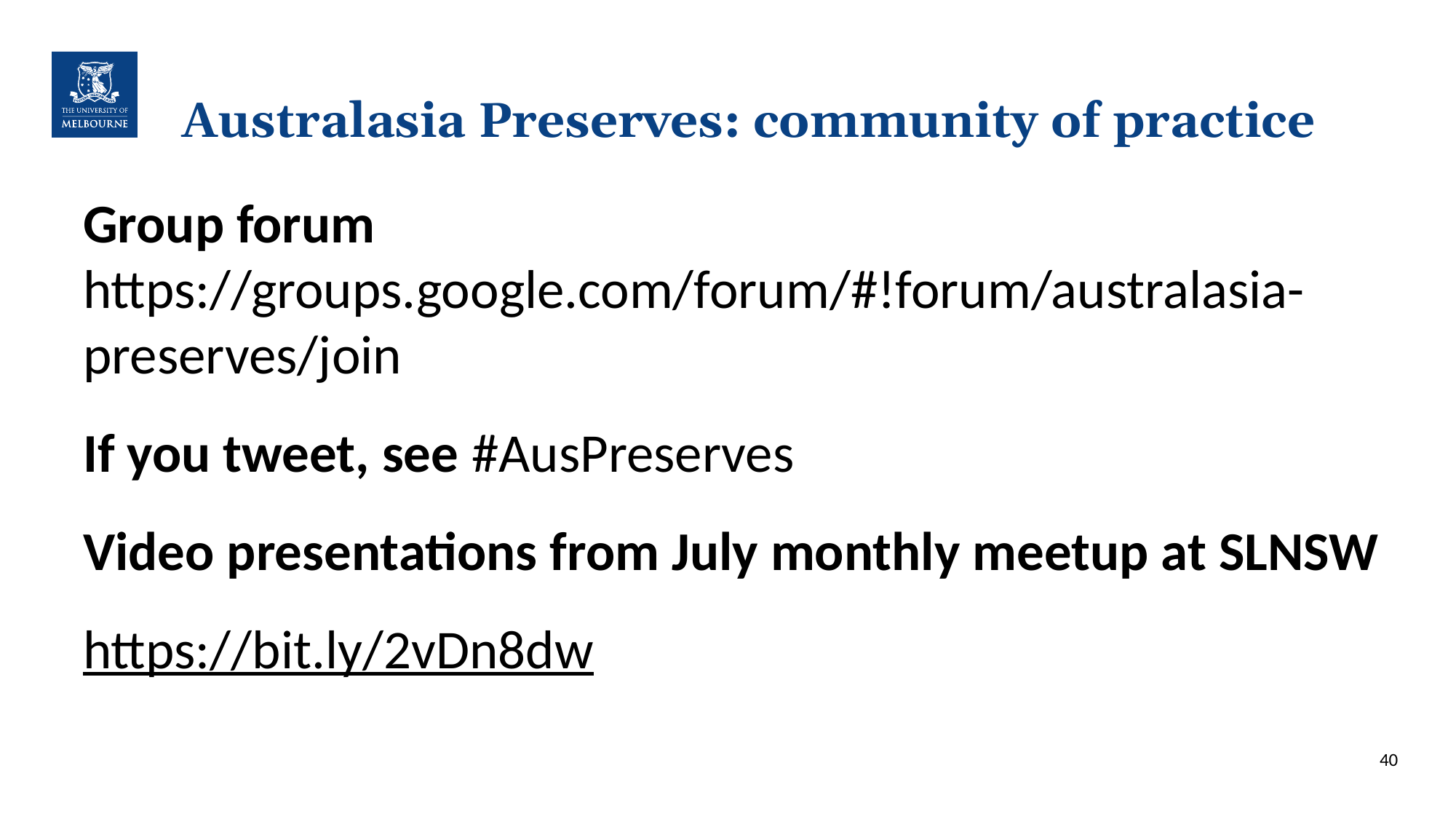

# Australasia Preserves: community of practice
Group forum
https://groups.google.com/forum/#!forum/australasia-preserves/join
If you tweet, see #AusPreserves
Video presentations from July monthly meetup at SLNSW
https://bit.ly/2vDn8dw
40